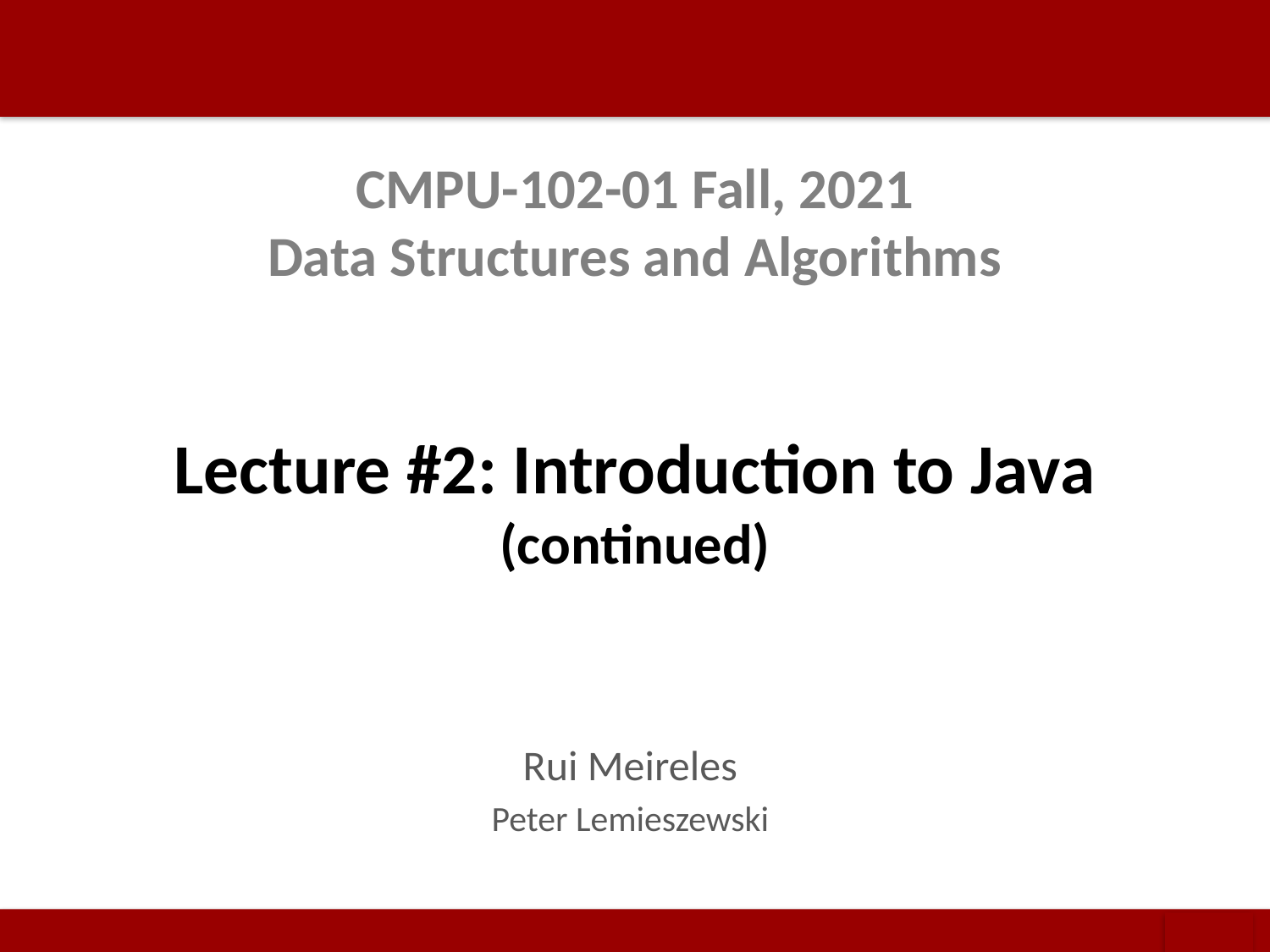

# CMPU-102-01 Fall, 2021 Data Structures and Algorithms
Lecture #2: Introduction to Java
(continued)
Rui Meireles
Peter Lemieszewski